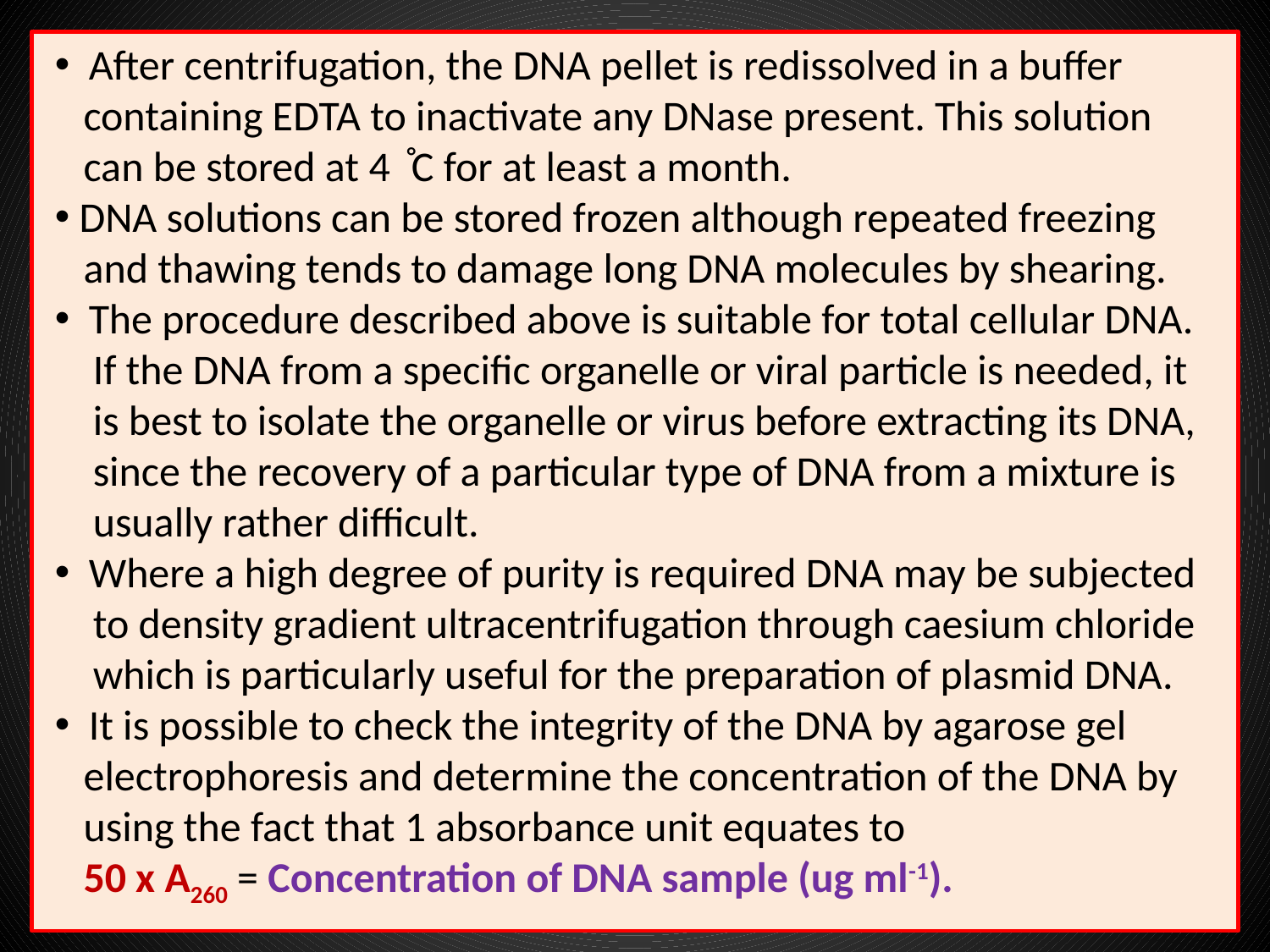

After centrifugation, the DNA pellet is redissolved in a buffer
   containing EDTA to inactivate any DNase present. This solution
   can be stored at 4  ̊C for at least a month.
 DNA solutions can be stored frozen although repeated freezing
   and thawing tends to damage long DNA molecules by shearing.
  The procedure described above is suitable for total cellular DNA.
    If the DNA from a specific organelle or viral particle is needed, it
    is best to isolate the organelle or virus before extracting its DNA,
    since the recovery of a particular type of DNA from a mixture is
    usually rather difficult.
  Where a high degree of purity is required DNA may be subjected
    to density gradient ultracentrifugation through caesium chloride
    which is particularly useful for the preparation of plasmid DNA.
  It is possible to check the integrity of the DNA by agarose gel
   electrophoresis and determine the concentration of the DNA by
   using the fact that 1 absorbance unit equates to
   50 x A260 = Concentration of DNA sample (ug ml-1).